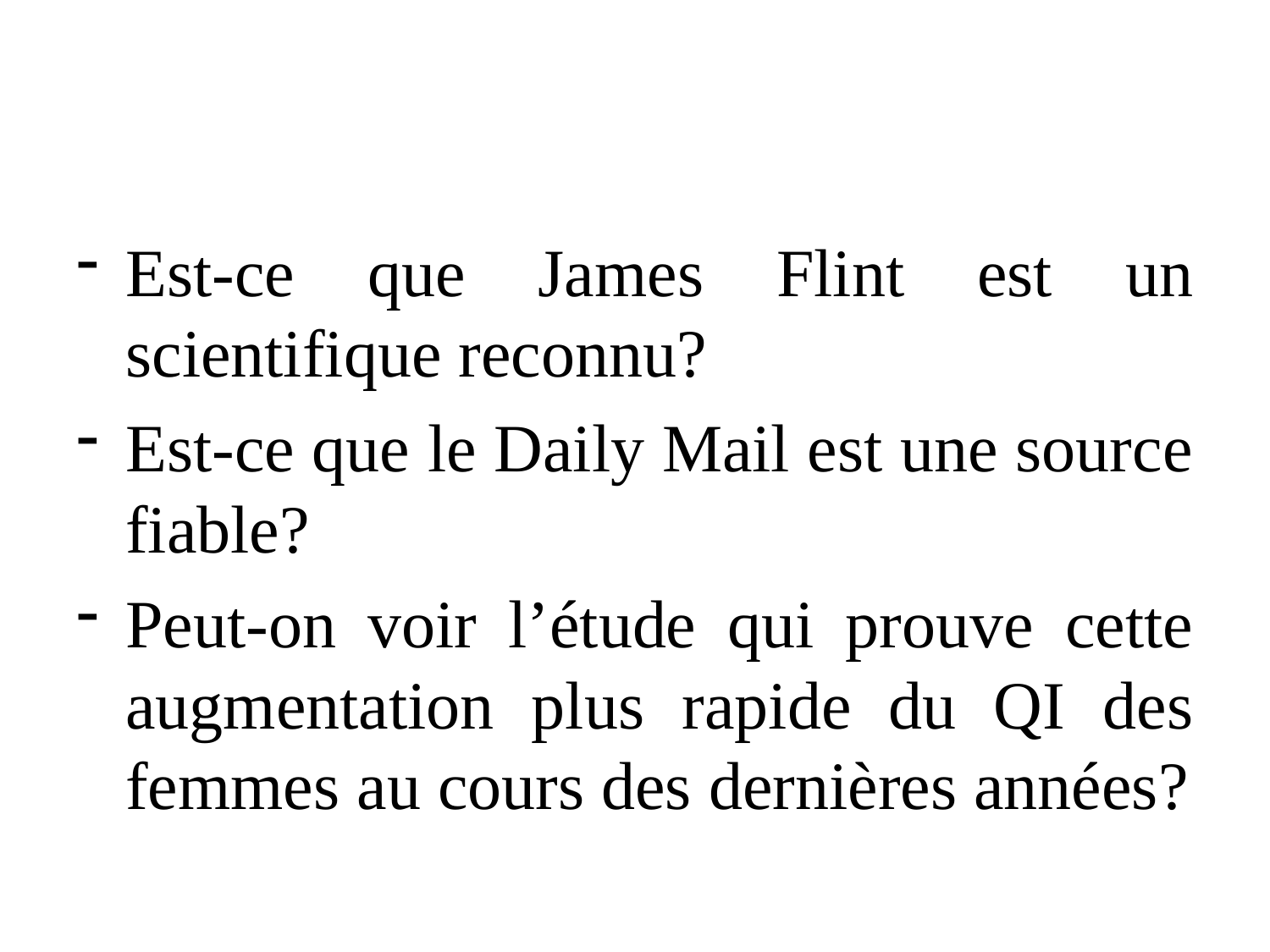

#
Est-ce que James Flint est un scientifique reconnu?
Est-ce que le Daily Mail est une source fiable?
Peut-on voir l’étude qui prouve cette augmentation plus rapide du QI des femmes au cours des dernières années?